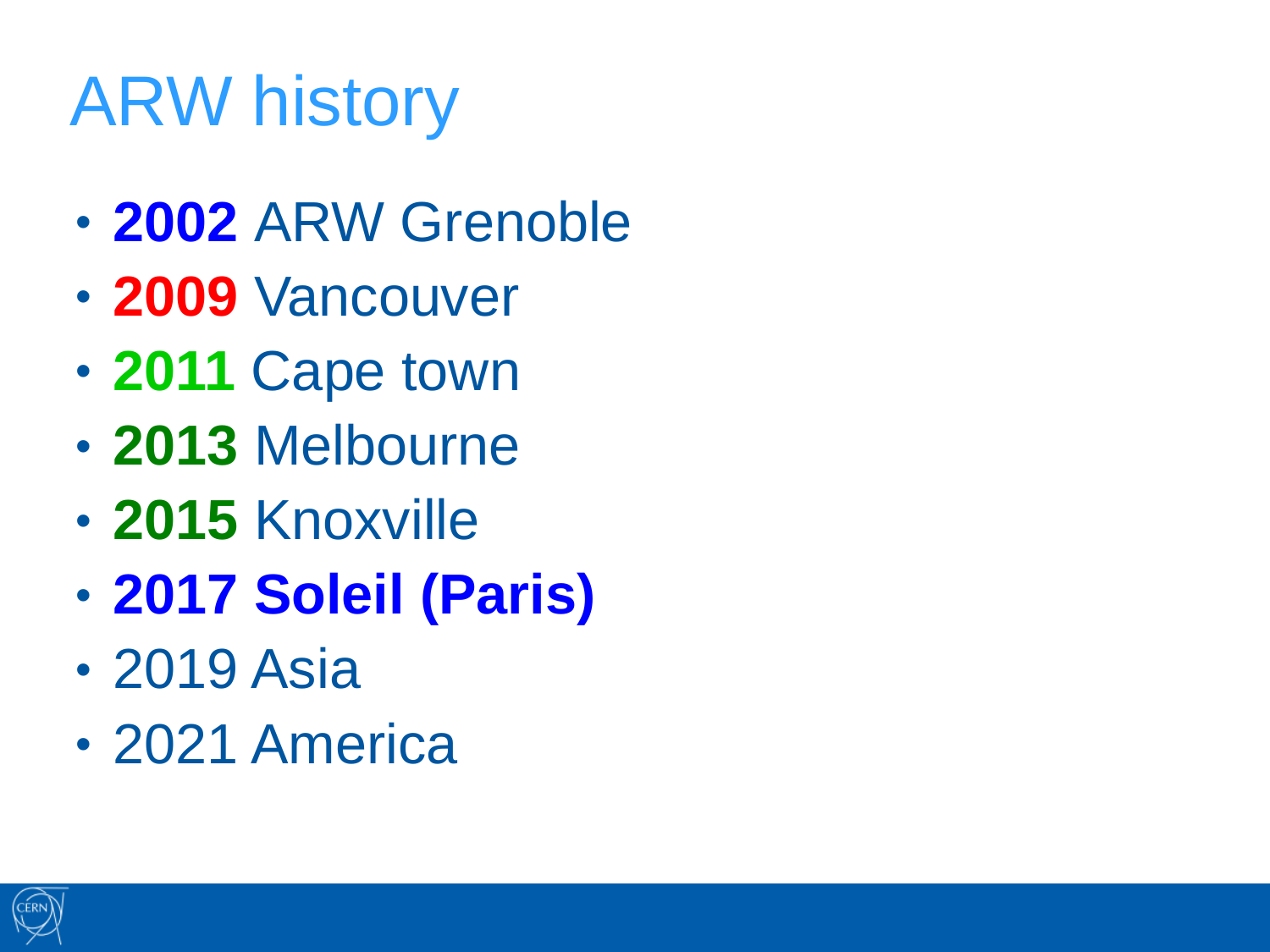

# ARW history
2002 ARW Grenoble
2009 Vancouver
2011 Cape town
2013 Melbourne
2015 Knoxville
2017 Soleil (Paris)
2019 Asia
2021 America